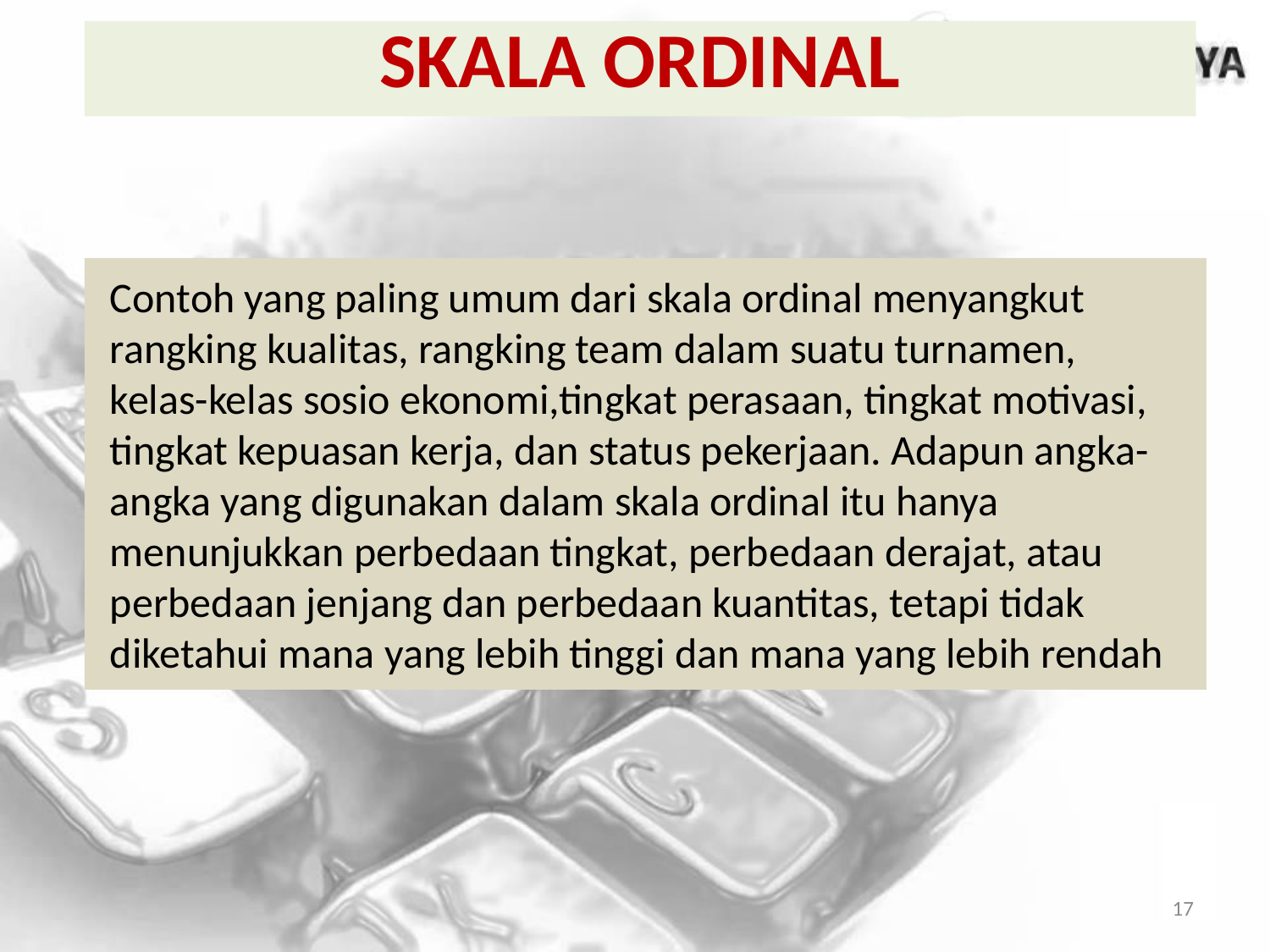

# SKALA ORDINAL
Contoh yang paling umum dari skala ordinal menyangkut rangking kualitas, rangking team dalam suatu turnamen, kelas-kelas sosio ekonomi,tingkat perasaan, tingkat motivasi, tingkat kepuasan kerja, dan status pekerjaan. Adapun angka-angka yang digunakan dalam skala ordinal itu hanya menunjukkan perbedaan tingkat, perbedaan derajat, atau perbedaan jenjang dan perbedaan kuantitas, tetapi tidak diketahui mana yang lebih tinggi dan mana yang lebih rendah
17